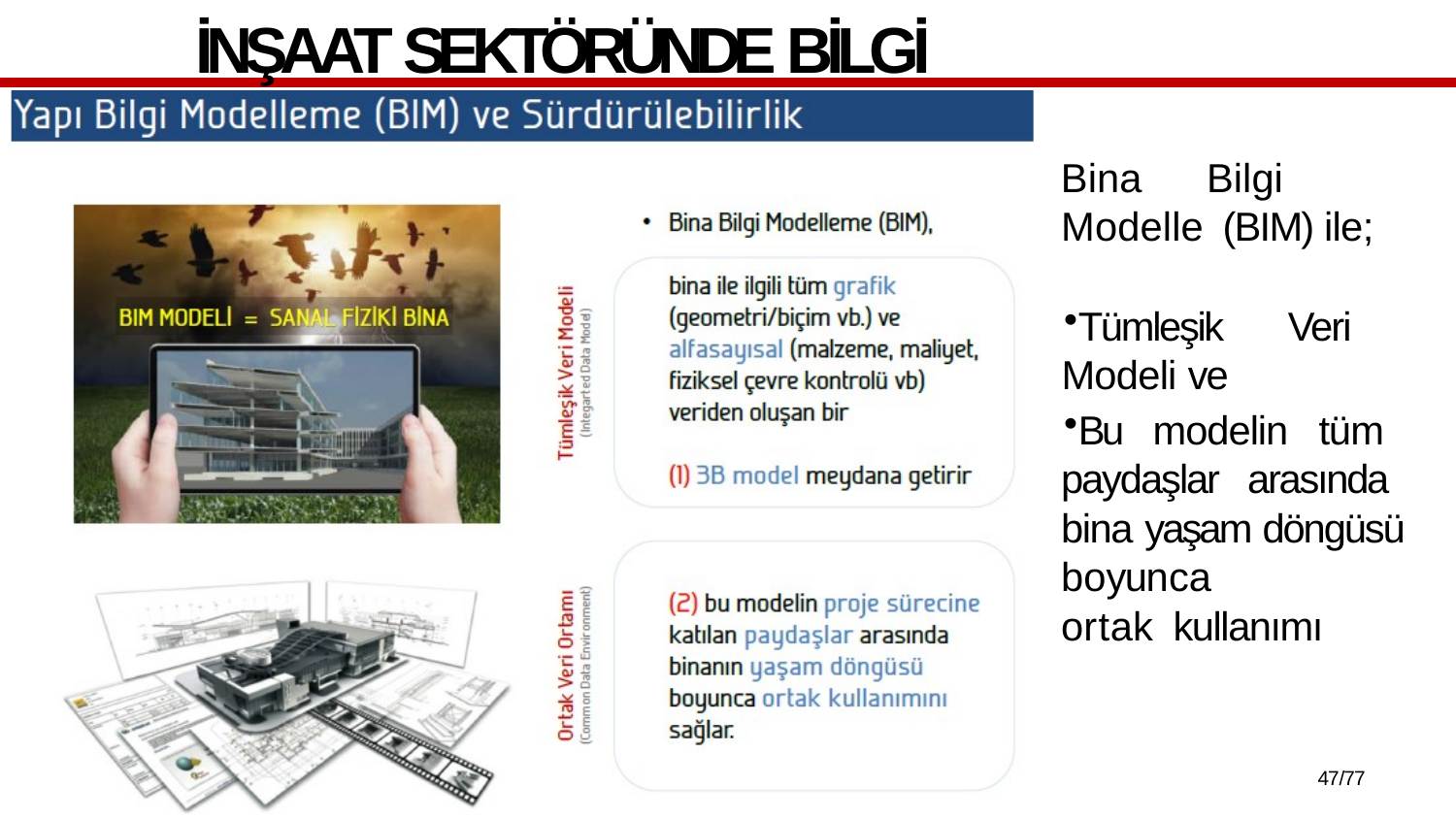

# İNŞAAT SEKTÖRÜNDE BİLGİ TEKNOLOJİLERİ

Bina	Bilgi	Modelle  (BIM) ile;

Tümleşik Veri  Modeli ve
Bu modelin tüm  paydaşlar arasında  bina yaşam döngüsü  boyunca	ortak  kullanımı
47/77